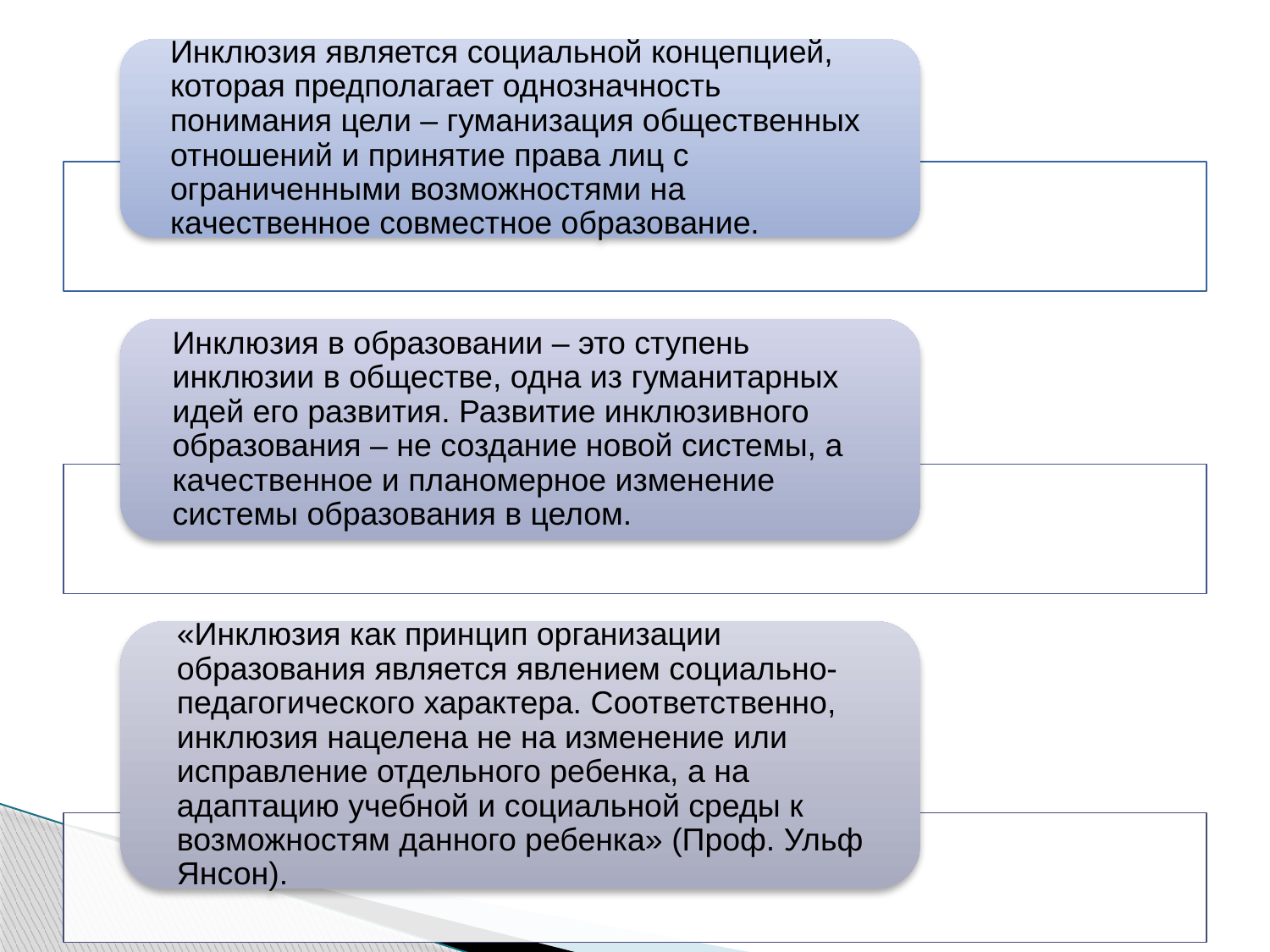

Инклюзия является социальной концепцией, которая предполагает однозначность понимания цели – гуманизация общественных отношений и принятие права лиц с ограниченными возможностями на качественное совместное образование.
Инклюзия в образовании – это ступень инклюзии в обществе, одна из гуманитарных идей его развития. Развитие инклюзивного образования – не создание новой системы, а качественное и планомерное изменение системы образования в целом.
«Инклюзия как принцип организации образования является явлением социально-педагогического характера. Соответственно, инклюзия нацелена не на изменение или исправление отдельного ребенка, а на адаптацию учебной и социальной среды к возможностям данного ребенка» (Проф. Ульф Янсон).